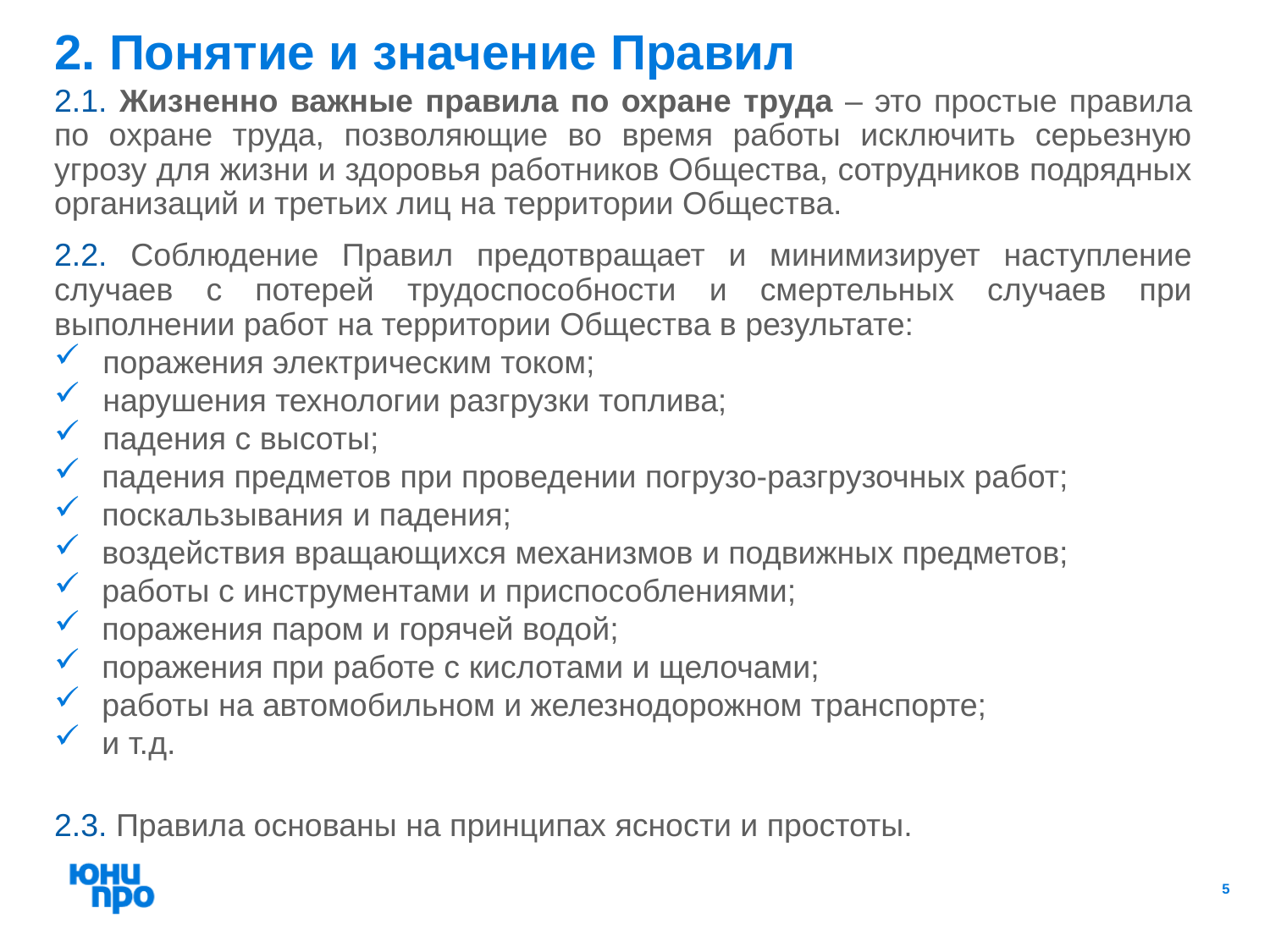

2. Понятие и значение Правил
2.1. Жизненно важные правила по охране труда – это простые правила по охране труда, позволяющие во время работы исключить серьезную угрозу для жизни и здоровья работников Общества, сотрудников подрядных организаций и третьих лиц на территории Общества.
2.2. Соблюдение Правил предотвращает и минимизирует наступление случаев с потерей трудоспособности и смертельных случаев при выполнении работ на территории Общества в результате:
 поражения электрическим током;
 нарушения технологии разгрузки топлива;
 падения с высоты;
падения предметов при проведении погрузо-разгрузочных работ;
поскальзывания и падения;
воздействия вращающихся механизмов и подвижных предметов;
работы с инструментами и приспособлениями;
поражения паром и горячей водой;
поражения при работе с кислотами и щелочами;
работы на автомобильном и железнодорожном транспорте;
и т.д.

2.3. Правила основаны на принципах ясности и простоты.

5